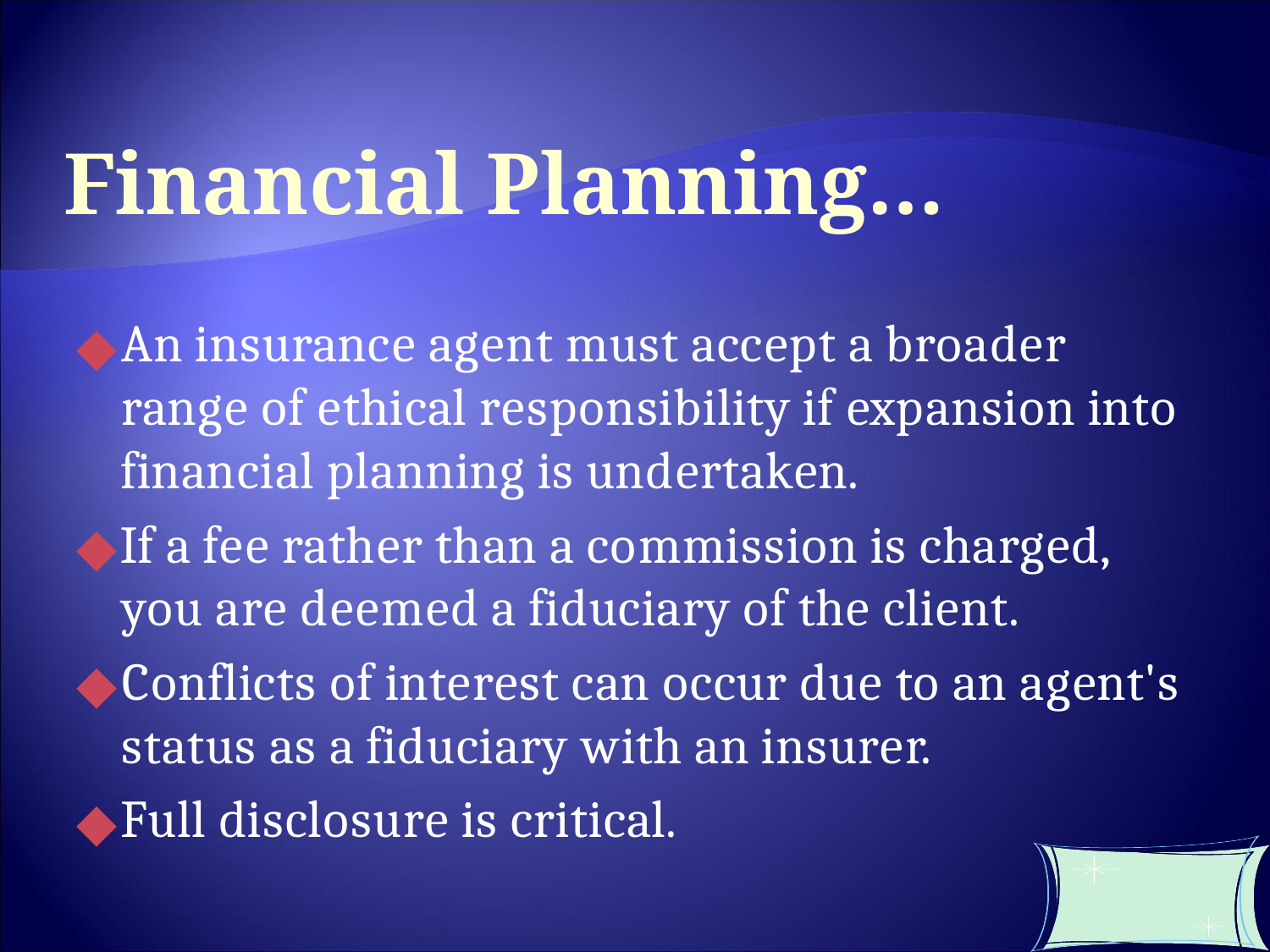

Financial Planning…
An insurance agent must accept a broader range of ethical responsibility if expansion into financial planning is undertaken.
If a fee rather than a commission is charged, you are deemed a fiduciary of the client.
Conflicts of interest can occur due to an agent's status as a fiduciary with an insurer.
Full disclosure is critical.